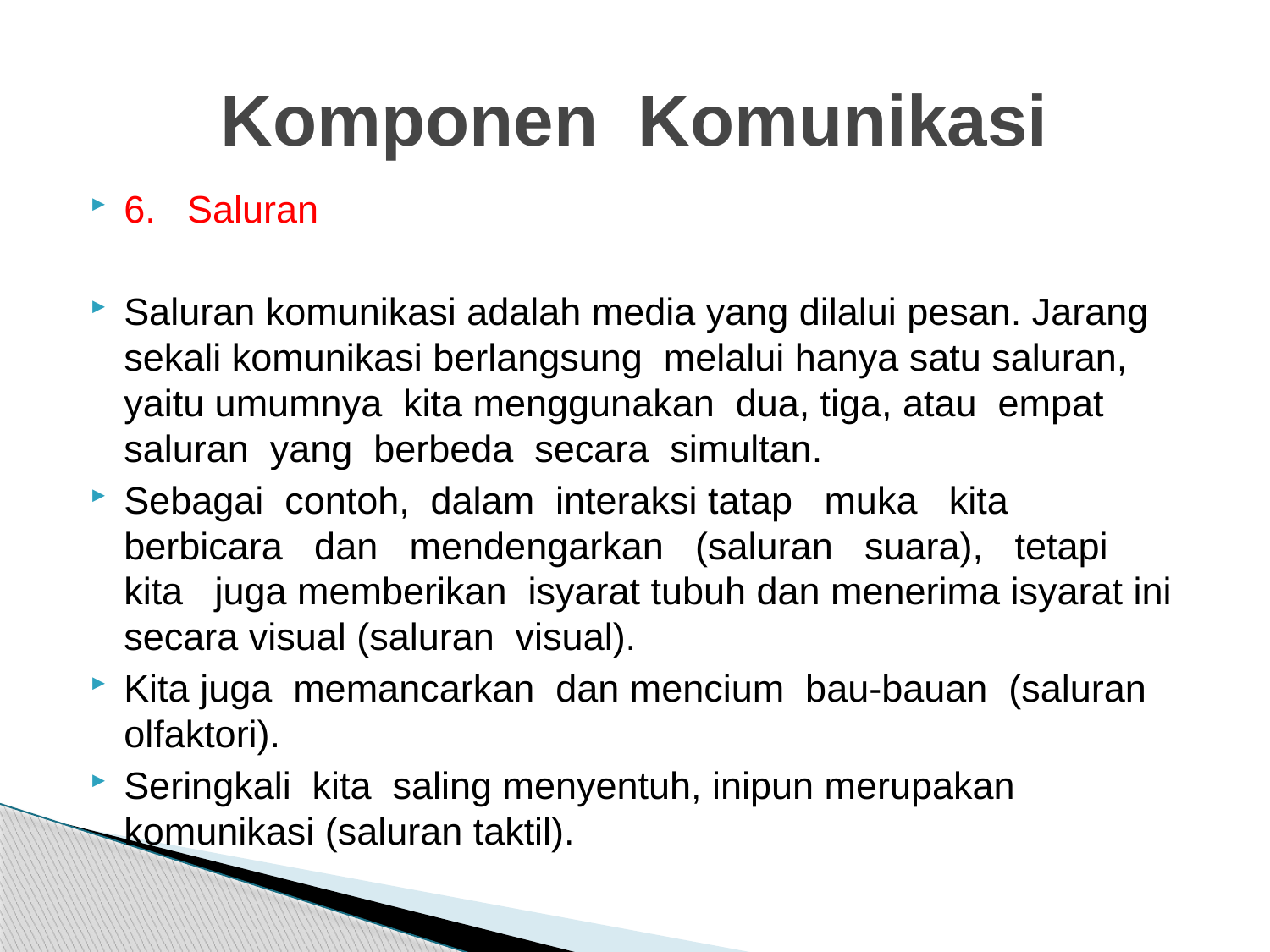

# Komponen  Komunikasi
6.   Saluran

Saluran komunikasi adalah media yang dilalui pesan. Jarang sekali komunikasi berlangsung  melalui hanya satu saluran, yaitu umumnya  kita menggunakan  dua, tiga, atau  empat  saluran  yang  berbeda  secara  simultan.
Sebagai  contoh,  dalam  interaksi tatap   muka   kita   berbicara   dan   mendengarkan   (saluran   suara),   tetapi   kita   juga memberikan  isyarat tubuh dan menerima isyarat ini secara visual (saluran  visual).
Kita juga  memancarkan  dan mencium  bau-bauan  (saluran  olfaktori).
Seringkali  kita  saling menyentuh, inipun merupakan komunikasi (saluran taktil).